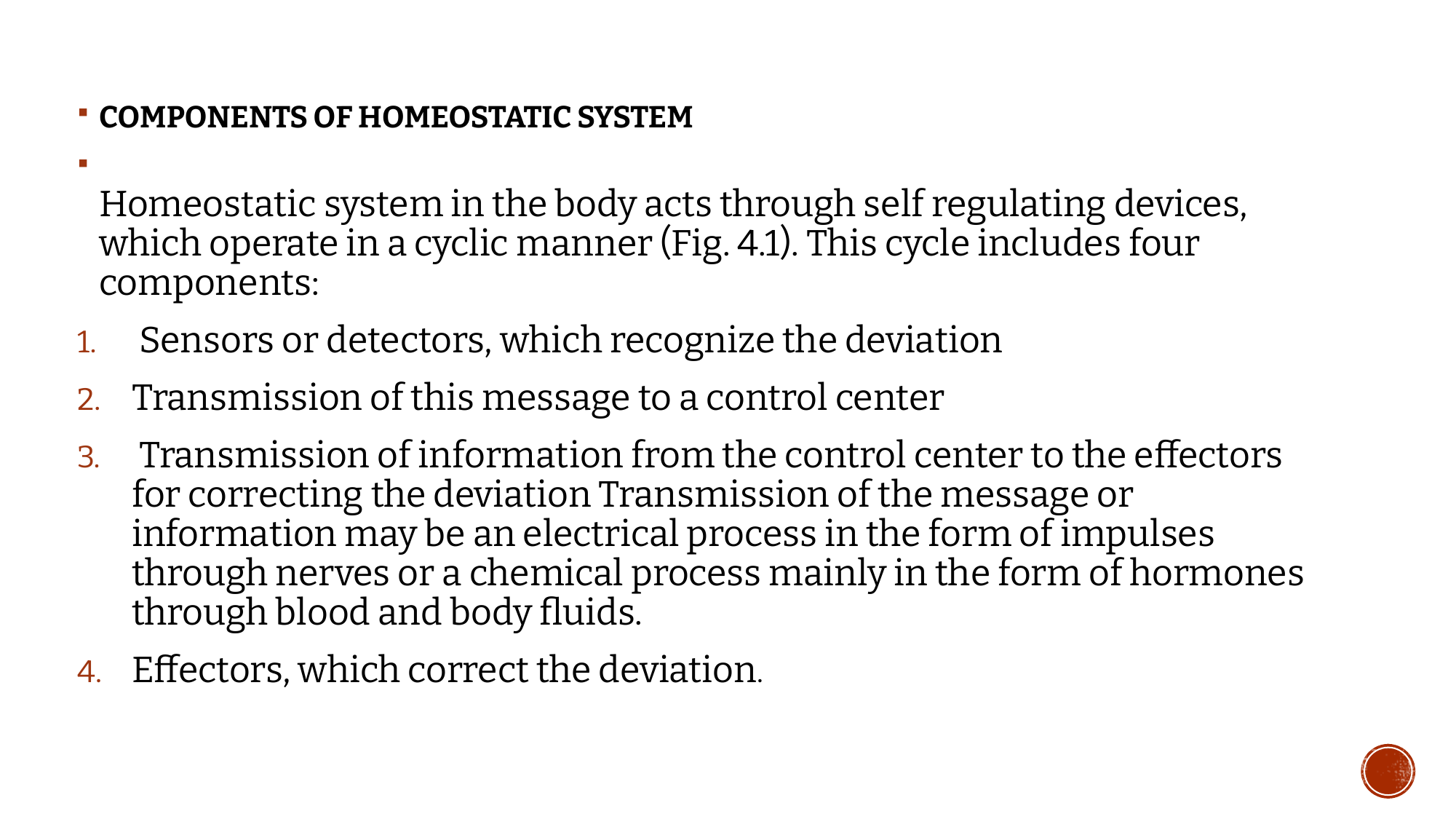

COMPONENTS OF HOMEOSTATIC SYSTEM
Homeostatic system in the body acts through self regulating devices, which operate in a cyclic manner (Fig. 4.1). This cycle includes four components:
 Sensors or detectors, which recognize the deviation
Transmission of this message to a control center
 Transmission of information from the control center to the effectors for correcting the deviation Transmission of the message or information may be an electrical process in the form of impulses through nerves or a chemical process mainly in the form of hormones through blood and body fluids.
Effectors, which correct the deviation.